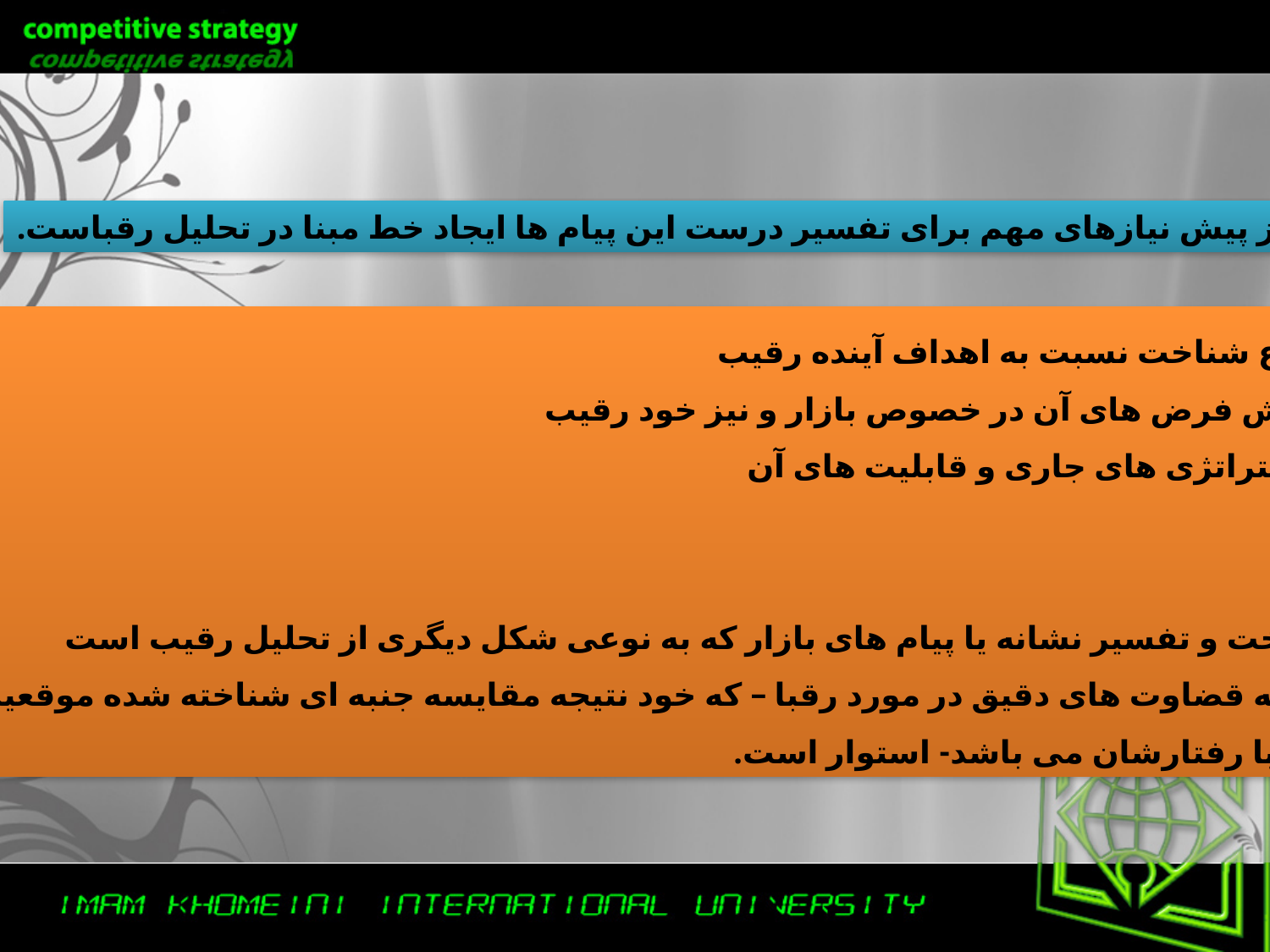

یکی از پیش نیازهای مهم برای تفسیر درست این پیام ها ایجاد خط مبنا در تحلیل رقباست.
نوع شناخت نسبت به اهداف آینده رقیب
پیش فرض های آن در خصوص بازار و نیز خود رقیب
استراتژی های جاری و قابلیت های آن

شناخت و تفسیر نشانه یا پیام های بازار که به نوعی شکل دیگری از تحلیل رقیب است
برپایه قضاوت های دقیق در مورد رقبا – که خود نتیجه مقایسه جنبه ای شناخته شده موقعیت
آنها با رفتارشان می باشد- استوار است.